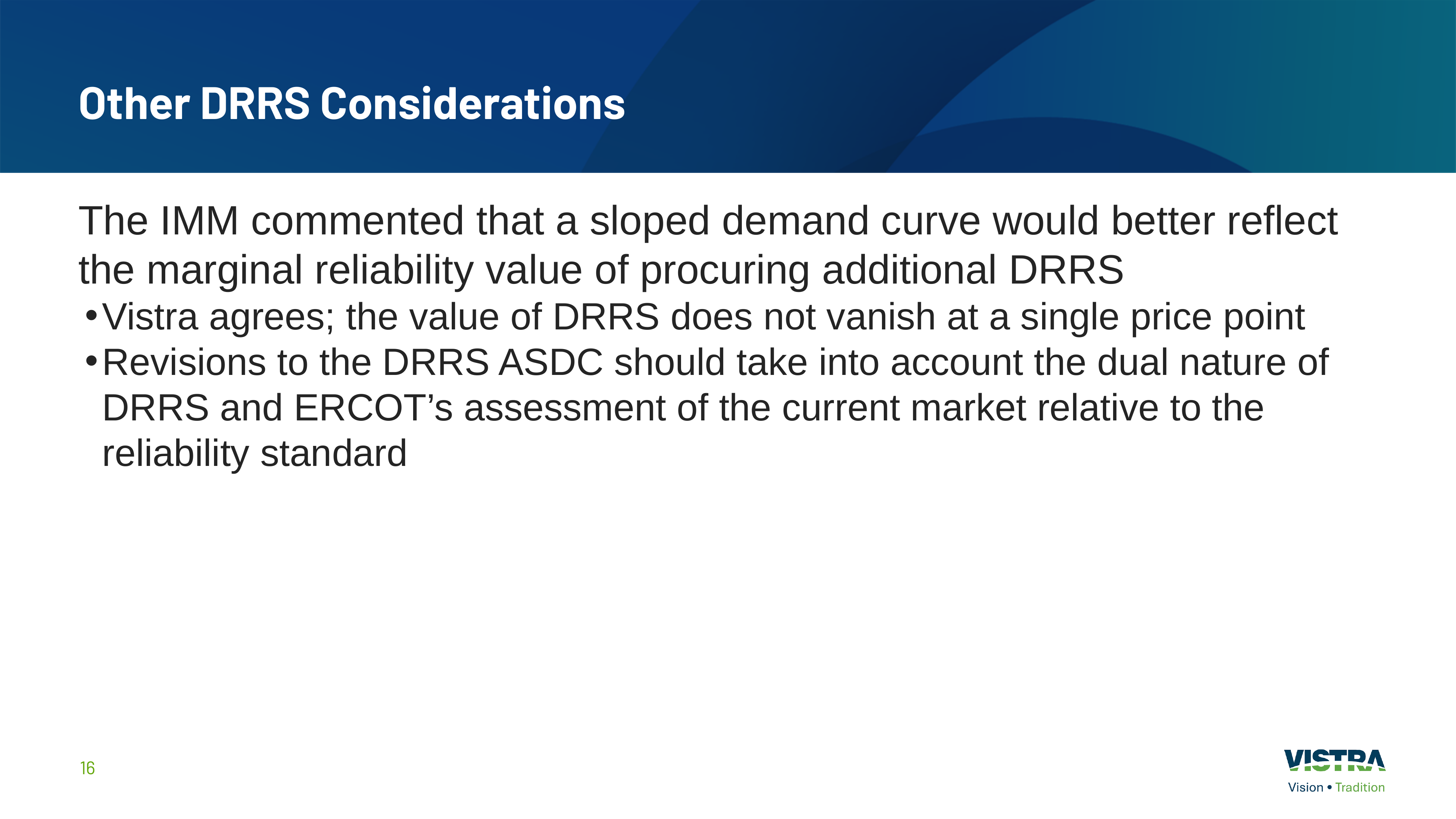

# Other DRRS Considerations
The IMM commented that a sloped demand curve would better reflect the marginal reliability value of procuring additional DRRS
Vistra agrees; the value of DRRS does not vanish at a single price point
Revisions to the DRRS ASDC should take into account the dual nature of DRRS and ERCOT’s assessment of the current market relative to the reliability standard